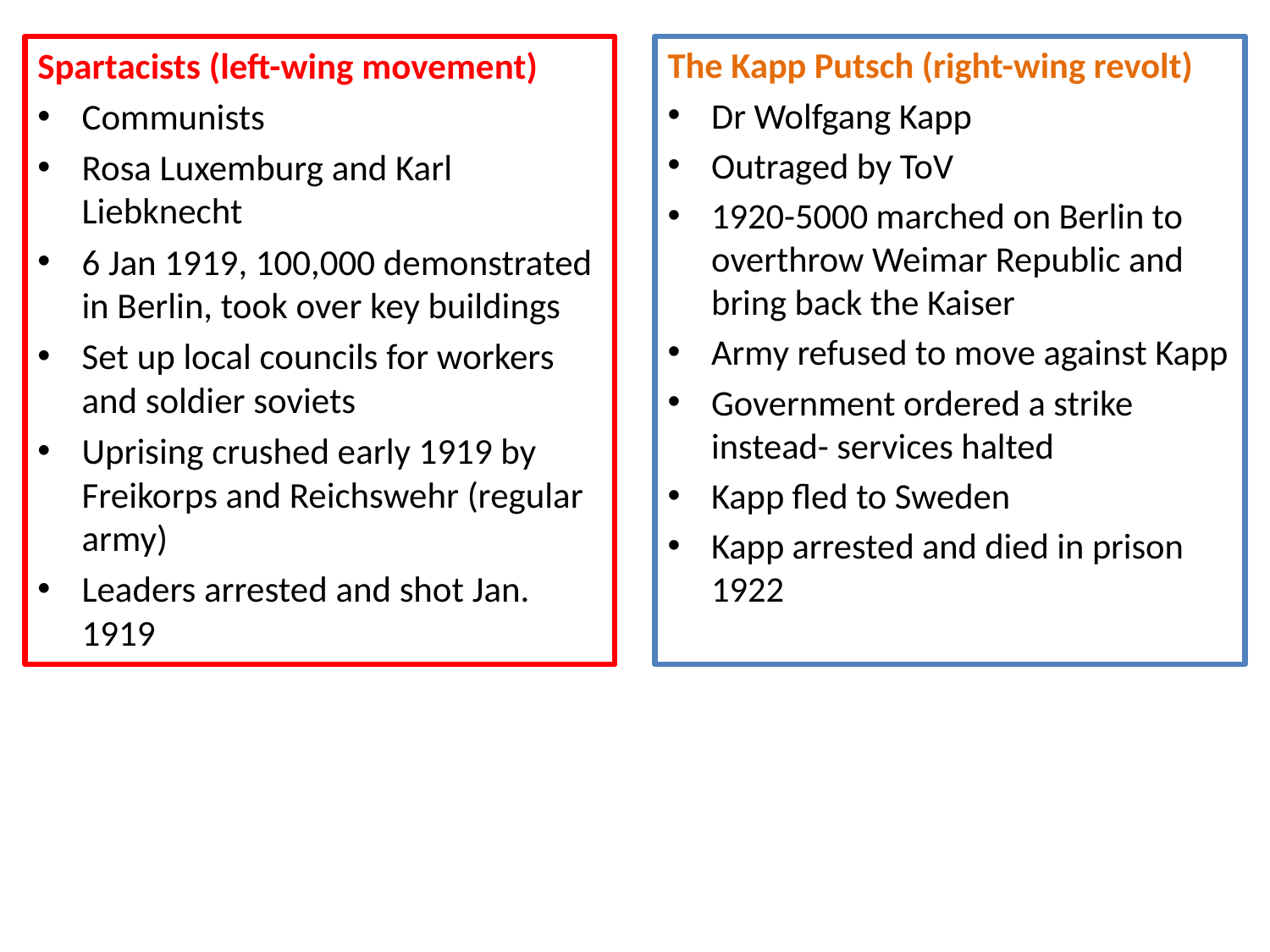

Spartacists (left-wing movement)
Communists
Rosa Luxemburg and Karl Liebknecht
6 Jan 1919, 100,000 demonstrated in Berlin, took over key buildings
Set up local councils for workers and soldier soviets
Uprising crushed early 1919 by Freikorps and Reichswehr (regular army)
Leaders arrested and shot Jan. 1919

The Kapp Putsch (right-wing revolt)
Dr Wolfgang Kapp
Outraged by ToV
1920-5000 marched on Berlin to overthrow Weimar Republic and bring back the Kaiser
Army refused to move against Kapp
Government ordered a strike instead- services halted
Kapp fled to Sweden
Kapp arrested and died in prison 1922